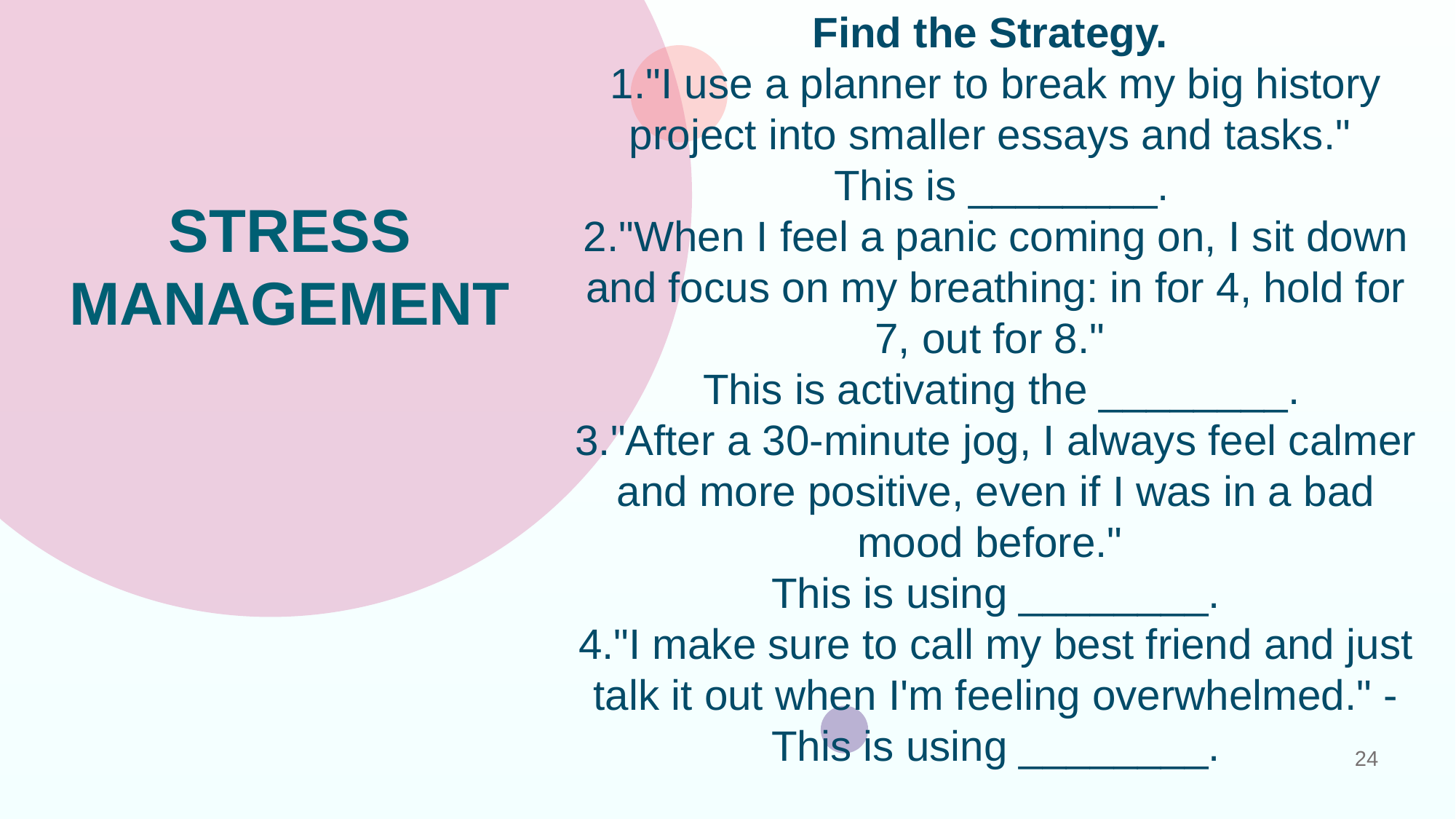

Find the Strategy.
1."I use a planner to break my big history project into smaller essays and tasks."
 This is ________.
2."When I feel a panic coming on, I sit down and focus on my breathing: in for 4, hold for 7, out for 8."
 This is activating the ________.
3."After a 30-minute jog, I always feel calmer and more positive, even if I was in a bad mood before."
This is using ________.
4."I make sure to call my best friend and just talk it out when I'm feeling overwhelmed." - This is using ________.
# STRESS MANAGEMENT
24